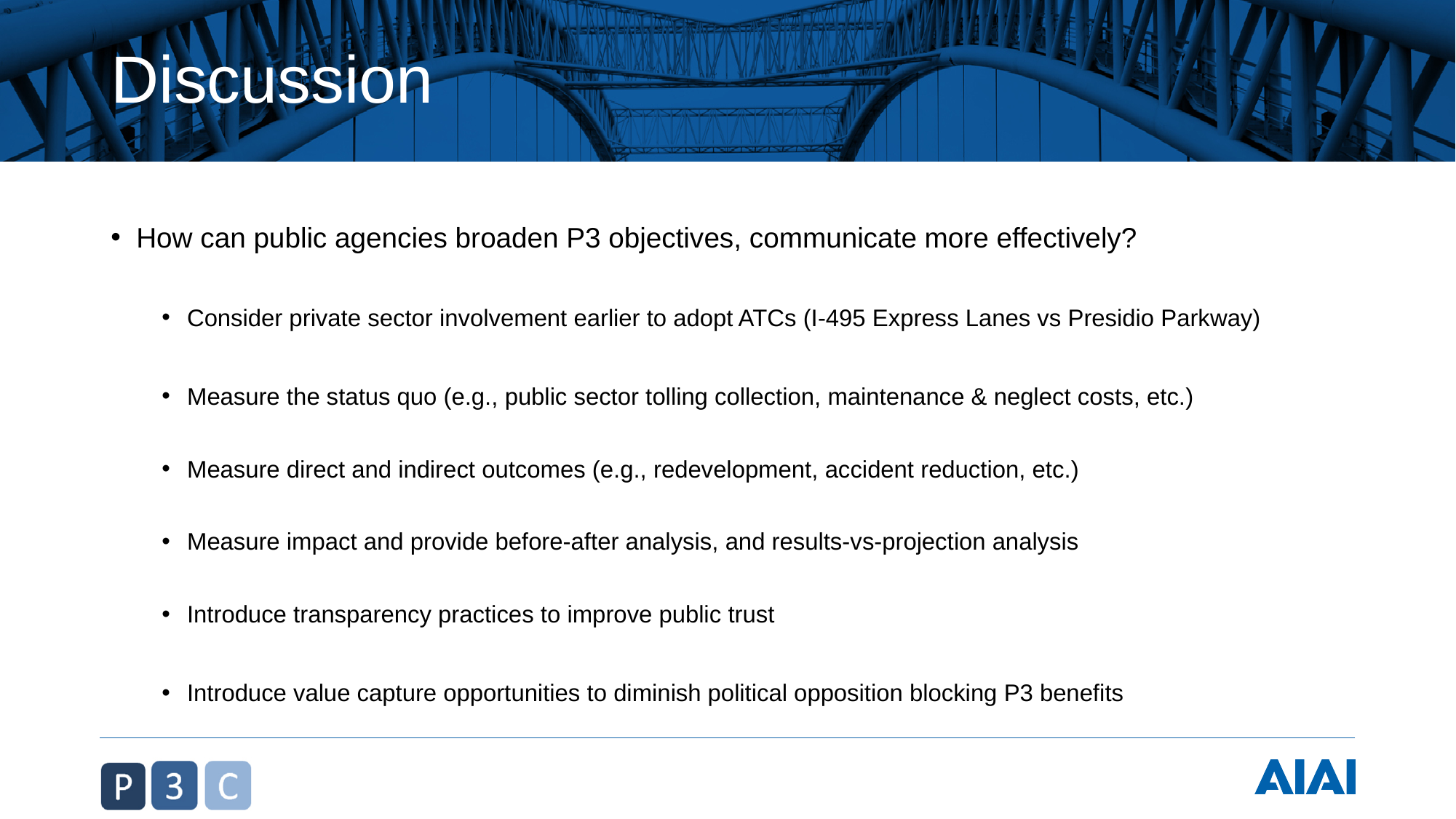

# Discussion
How can public agencies broaden P3 objectives, communicate more effectively?

Consider private sector involvement earlier to adopt ATCs (I-495 Express Lanes vs Presidio Parkway)

Measure the status quo (e.g., public sector tolling collection, maintenance & neglect costs, etc.)

Measure direct and indirect outcomes (e.g., redevelopment, accident reduction, etc.)

Measure impact and provide before-after analysis, and results-vs-projection analysis

Introduce transparency practices to improve public trust

Introduce value capture opportunities to diminish political opposition blocking P3 benefits